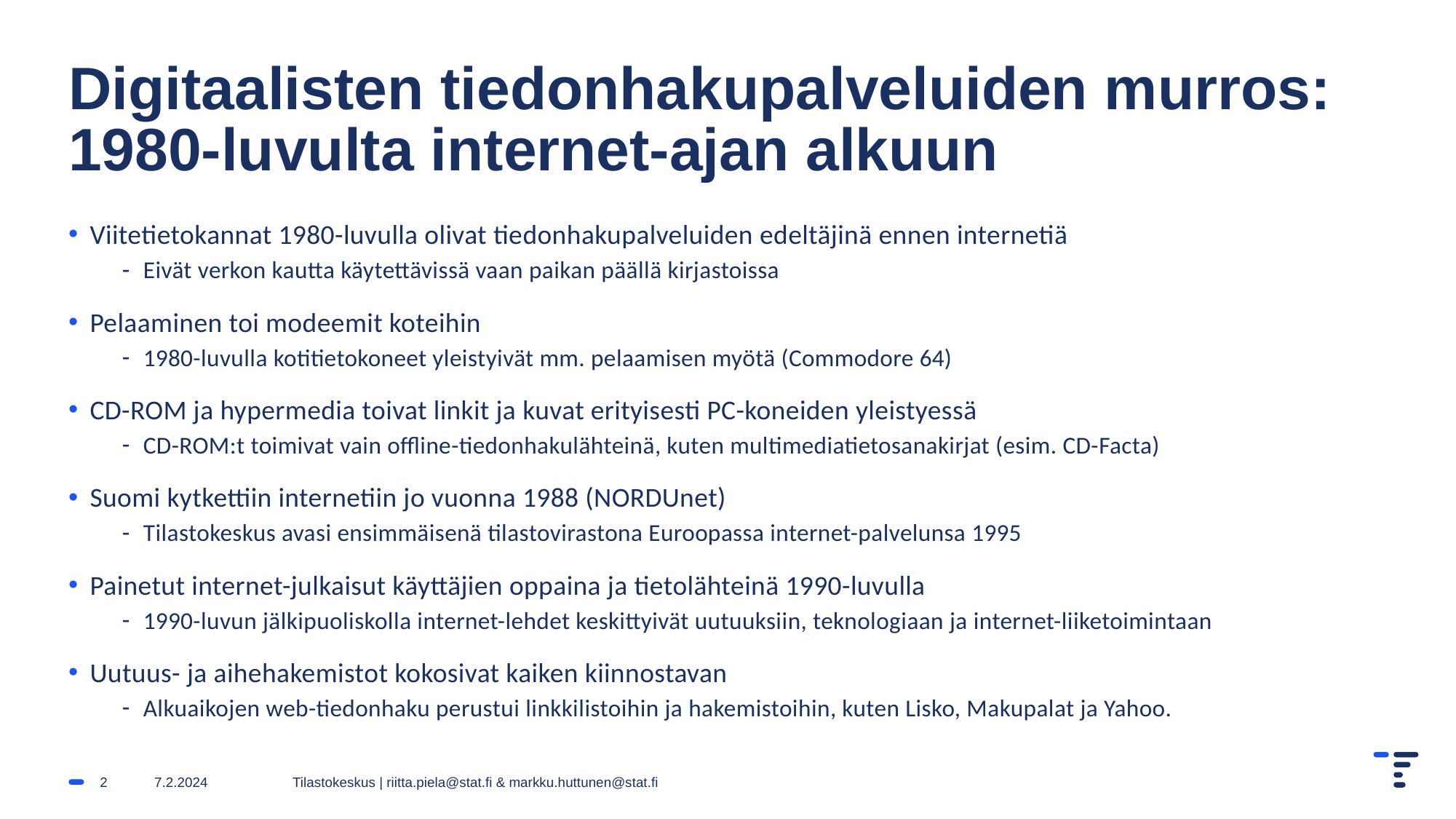

# Digitaalisten tiedonhakupalveluiden murros: 1980-luvulta internet-ajan alkuun
Viitetietokannat 1980-luvulla olivat tiedonhakupalveluiden edeltäjinä ennen internetiä
Eivät verkon kautta käytettävissä vaan paikan päällä kirjastoissa
Pelaaminen toi modeemit koteihin
1980-luvulla kotitietokoneet yleistyivät mm. pelaamisen myötä (Commodore 64)
CD-ROM ja hypermedia toivat linkit ja kuvat erityisesti PC-koneiden yleistyessä
CD-ROM:t toimivat vain offline-tiedonhakulähteinä, kuten multimediatietosanakirjat (esim. CD-Facta)
Suomi kytkettiin internetiin jo vuonna 1988 (NORDUnet)
Tilastokeskus avasi ensimmäisenä tilastovirastona Euroopassa internet-palvelunsa 1995
Painetut internet-julkaisut käyttäjien oppaina ja tietolähteinä 1990-luvulla
1990-luvun jälkipuoliskolla internet-lehdet keskittyivät uutuuksiin, teknologiaan ja internet-liiketoimintaan
Uutuus- ja aihehakemistot kokosivat kaiken kiinnostavan
Alkuaikojen web-tiedonhaku perustui linkkilistoihin ja hakemistoihin, kuten Lisko, Makupalat ja Yahoo.
2
7.2.2024
Tilastokeskus | riitta.piela@stat.fi & markku.huttunen@stat.fi